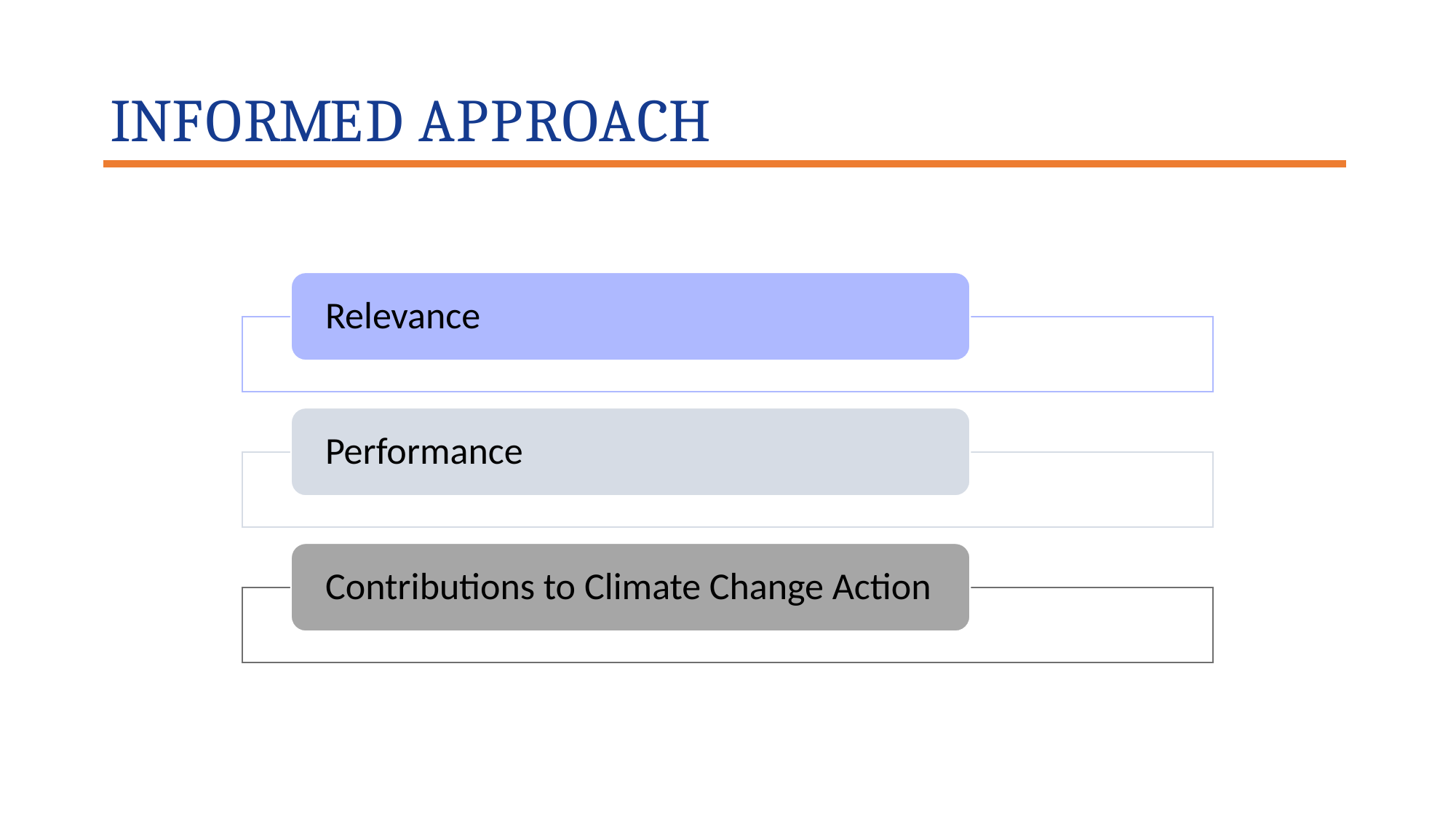

# INFORMED APPROACH
Relevance
Performance
Contributions to Climate Change Action